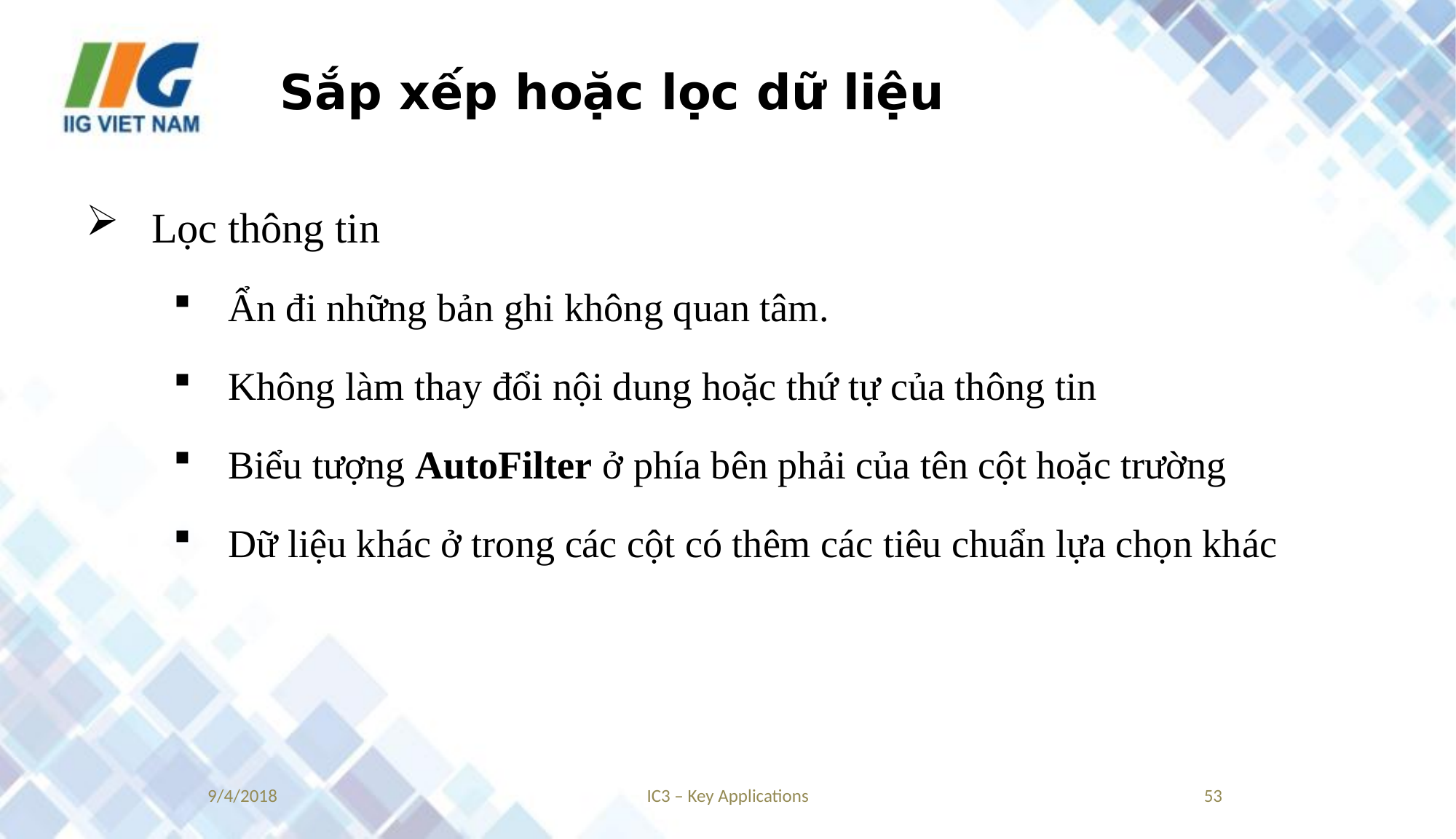

# Sắp xếp hoặc lọc dữ liệu
Lọc thông tin
Ẩn đi những bản ghi không quan tâm.
Không làm thay đổi nội dung hoặc thứ tự của thông tin
Biểu tượng AutoFilter ở phía bên phải của tên cột hoặc trường
Dữ liệu khác ở trong các cột có thêm các tiêu chuẩn lựa chọn khác

9/4/2018
IC3 – Key Applications
53